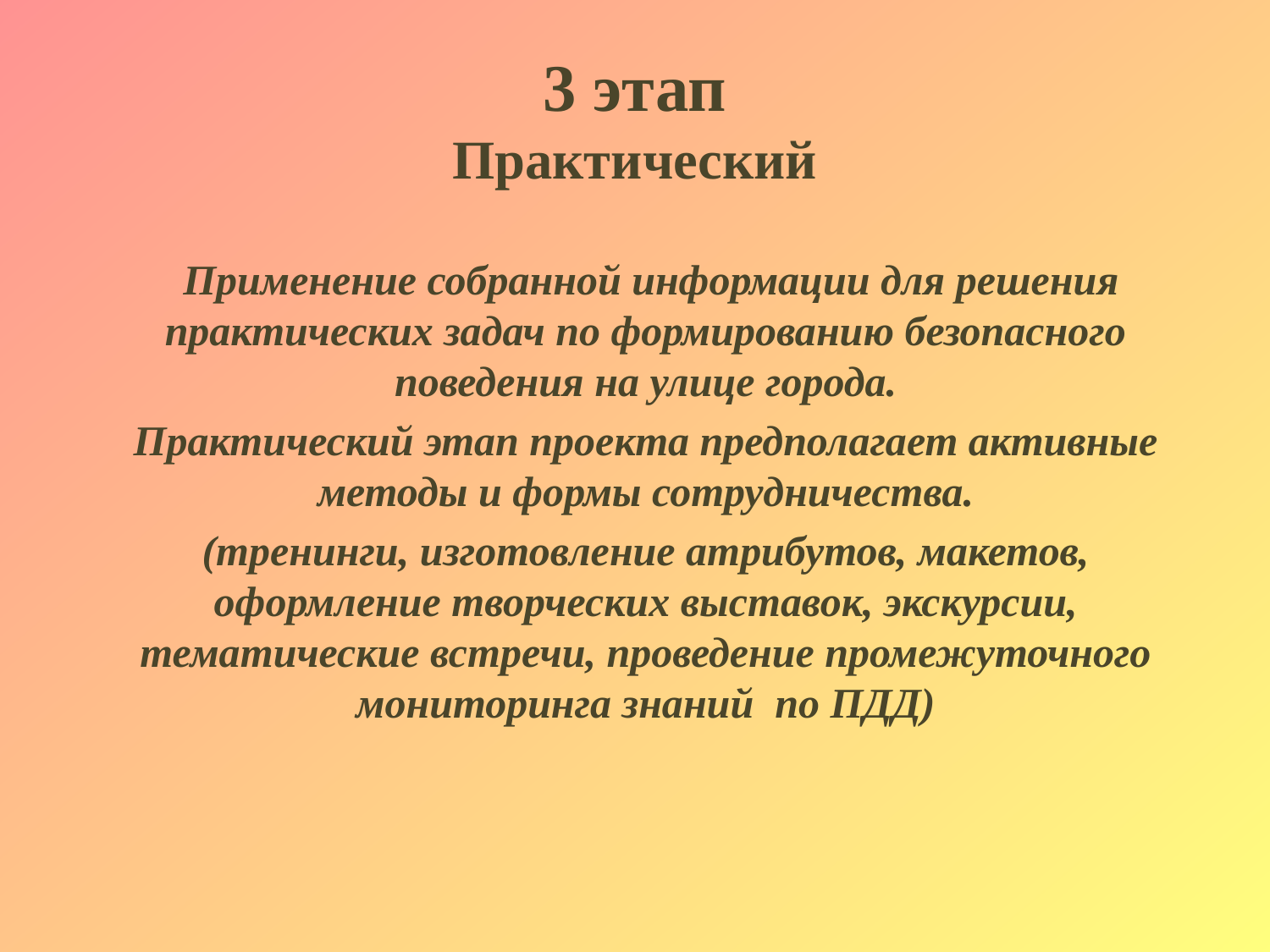

# 3 этап Практический
 Применение собранной информации для решения практических задач по формированию безопасного поведения на улице города.
Практический этап проекта предполагает активные методы и формы сотрудничества.
(тренинги, изготовление атрибутов, макетов, оформление творческих выставок, экскурсии, тематические встречи, проведение промежуточного мониторинга знаний  по ПДД)